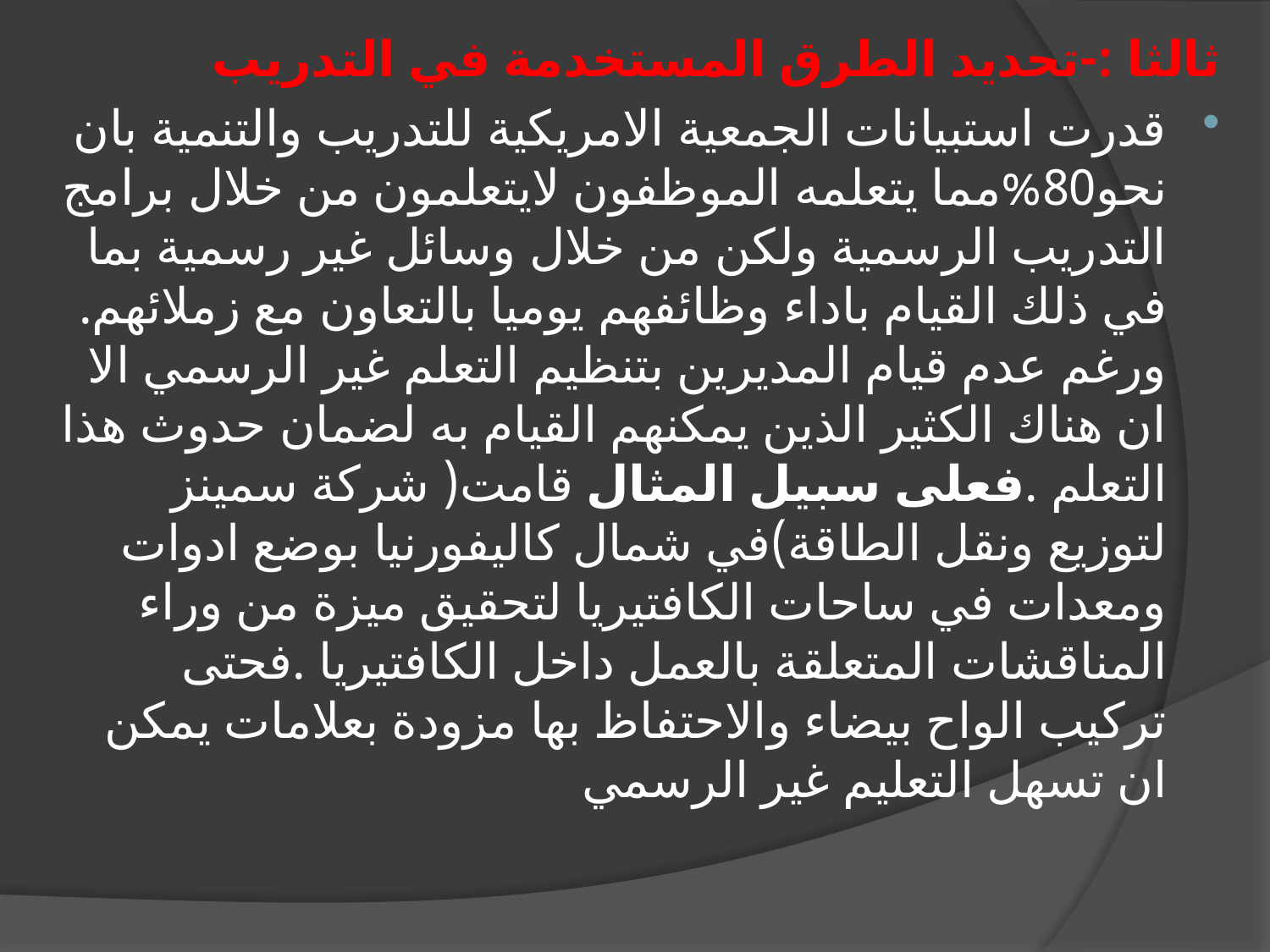

ثالثا :-تحديد الطرق المستخدمة في التدريب
قدرت استبيانات الجمعية الامريكية للتدريب والتنمية بان نحو80%مما يتعلمه الموظفون لايتعلمون من خلال برامج التدريب الرسمية ولكن من خلال وسائل غير رسمية بما في ذلك القيام باداء وظائفهم يوميا بالتعاون مع زملائهم. ورغم عدم قيام المديرين بتنظيم التعلم غير الرسمي الا ان هناك الكثير الذين يمكنهم القيام به لضمان حدوث هذا التعلم .فعلى سبيل المثال قامت( شركة سمينز لتوزيع ونقل الطاقة)في شمال كاليفورنيا بوضع ادوات ومعدات في ساحات الكافتيريا لتحقيق ميزة من وراء المناقشات المتعلقة بالعمل داخل الكافتيريا .فحتى تركيب الواح بيضاء والاحتفاظ بها مزودة بعلامات يمكن ان تسهل التعليم غير الرسمي